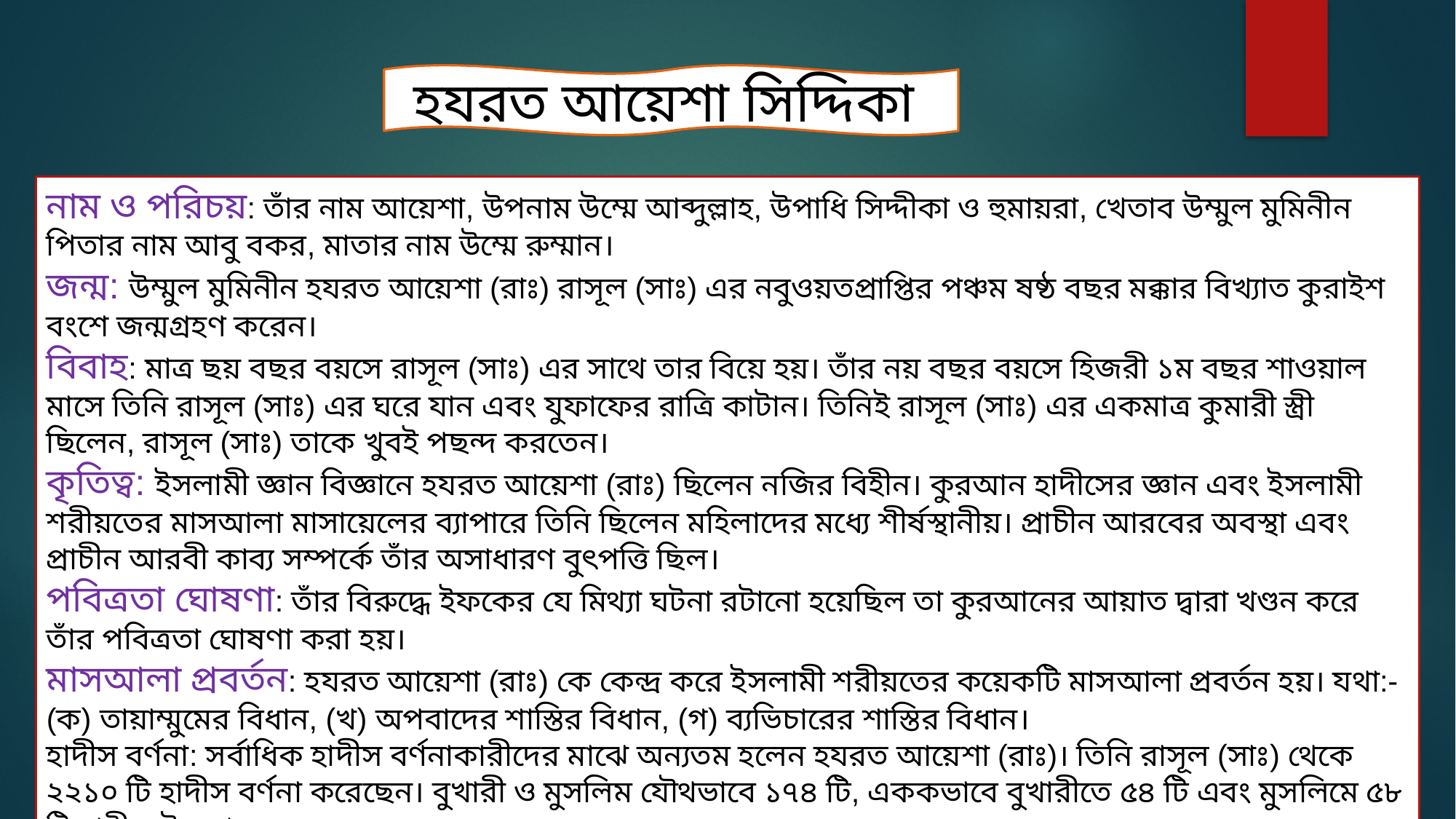

হযরত আয়েশা সিদ্দিকা
নাম ও পরিচয়: তাঁর নাম আয়েশা, উপনাম উম্মে আব্দুল্লাহ, উপাধি সিদ্দীকা ও হুমায়রা, খেতাব উম্মুল মুমিনীন পিতার নাম আবু বকর, মাতার নাম উম্মে রুম্মান।
জন্ম: উম্মুল মুমিনীন হযরত আয়েশা (রাঃ) রাসূল (সাঃ) এর নবুওয়তপ্রাপ্তির পঞ্চম ষষ্ঠ বছর মক্কার বিখ্যাত কুরাইশ বংশে জন্মগ্রহণ করেন।
বিবাহ: মাত্র ছয় বছর বয়সে রাসূল (সাঃ) এর সাথে তার বিয়ে হয়। তাঁর নয় বছর বয়সে হিজরী ১ম বছর শাওয়াল মাসে তিনি রাসূল (সাঃ) এর ঘরে যান এবং যুফাফের রাত্রি কাটান। তিনিই রাসূল (সাঃ) এর একমাত্র কুমারী স্ত্রী ছিলেন, রাসূল (সাঃ) তাকে খুবই পছন্দ করতেন।
কৃতিত্ব: ইসলামী জ্ঞান বিজ্ঞানে হযরত আয়েশা (রাঃ) ছিলেন নজির বিহীন। ‍কুরআন হাদীসের জ্ঞান এবং ইসলামী শরীয়তের মাসআলা মাসায়েলের ব্যাপারে তিনি ছিলেন মহিলাদের মধ্যে শীর্ষস্থানীয়। প্রাচীন আরবের অবস্থা এবং প্রাচীন আরবী কাব্য সম্পর্কে তাঁর অসাধারণ বুৎপত্তি ছিল।
পবিত্রতা ঘোষণা: তাঁর বিরুদ্ধে ইফকের যে মিথ্যা ঘটনা রটানো হয়েছিল তা কুরআনের আয়াত দ্বারা খণ্ডন করে তাঁর পবিত্রতা ঘোষণা করা হয়।
মাসআলা প্রবর্তন: হযরত আয়েশা (রাঃ) কে কেন্দ্র করে ইসলামী শরীয়তের কয়েকটি মাসআলা প্রবর্তন হয়। যথা:- (ক) তায়াম্মুমের বিধান, (খ) অপবাদের শাস্তির বিধান, (গ) ব্যভিচারের শাস্তির বিধান।
হাদীস বর্ণনা: সর্বাধিক হাদীস বর্ণনাকারীদের মাঝে অন্যতম হলেন হযরত আয়েশা (রাঃ)। তিনি রাসূল (সাঃ) থেকে ২২১০ টি হাদীস বর্ণনা করেছেন। বুখারী ও মুসলিম যৌথভাবে ১৭৪ টি, এককভাবে বুখারীতে ৫৪ টি এবং মুসলিমে ৫৮ টি হাদীস উল্লেখ রয়েছে।
ইন্তেকাল: হযরত আয়েশা ৫৭ হিজরীর ১৭ রমযান রোজ মঙ্গলবার ৬৬ বছর বয়সে ইবনে মদীনায় ইন্তেকাল করেন। হযরত আবু হুরায়রা (রাঃ) তাঁর জানাযার নামাযে ইমামতি করেন। তাকে জান্নাতুল বাকীতে দাফন করা হয়।